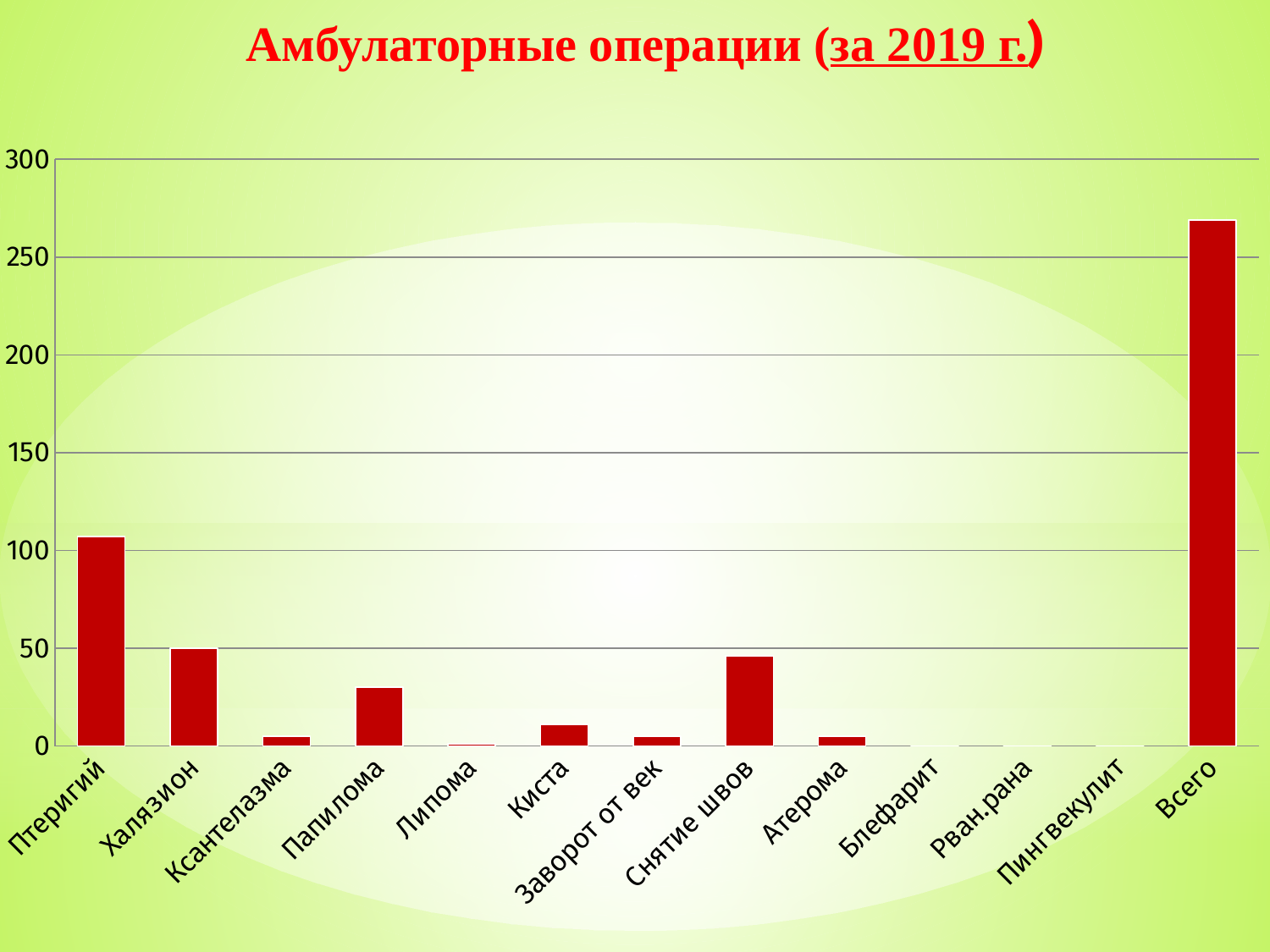

# Амбулаторные операции (за 2019 г.)

### Chart

| Category | 2019 г |
|---|---|
| Птеригий | 107.0 |
| Халязион | 50.0 |
| Ксантелазма | 5.0 |
| Папилома | 30.0 |
| Липома | 1.0 |
| Киста | 11.0 |
| Заворот от век | 5.0 |
| Снятие швов | 46.0 |
| Атерома | 5.0 |
| Блефарит | 0.0 |
| Рван.рана | 0.0 |
| Пингвекулит | 0.0 |
| Всего | 269.0 |